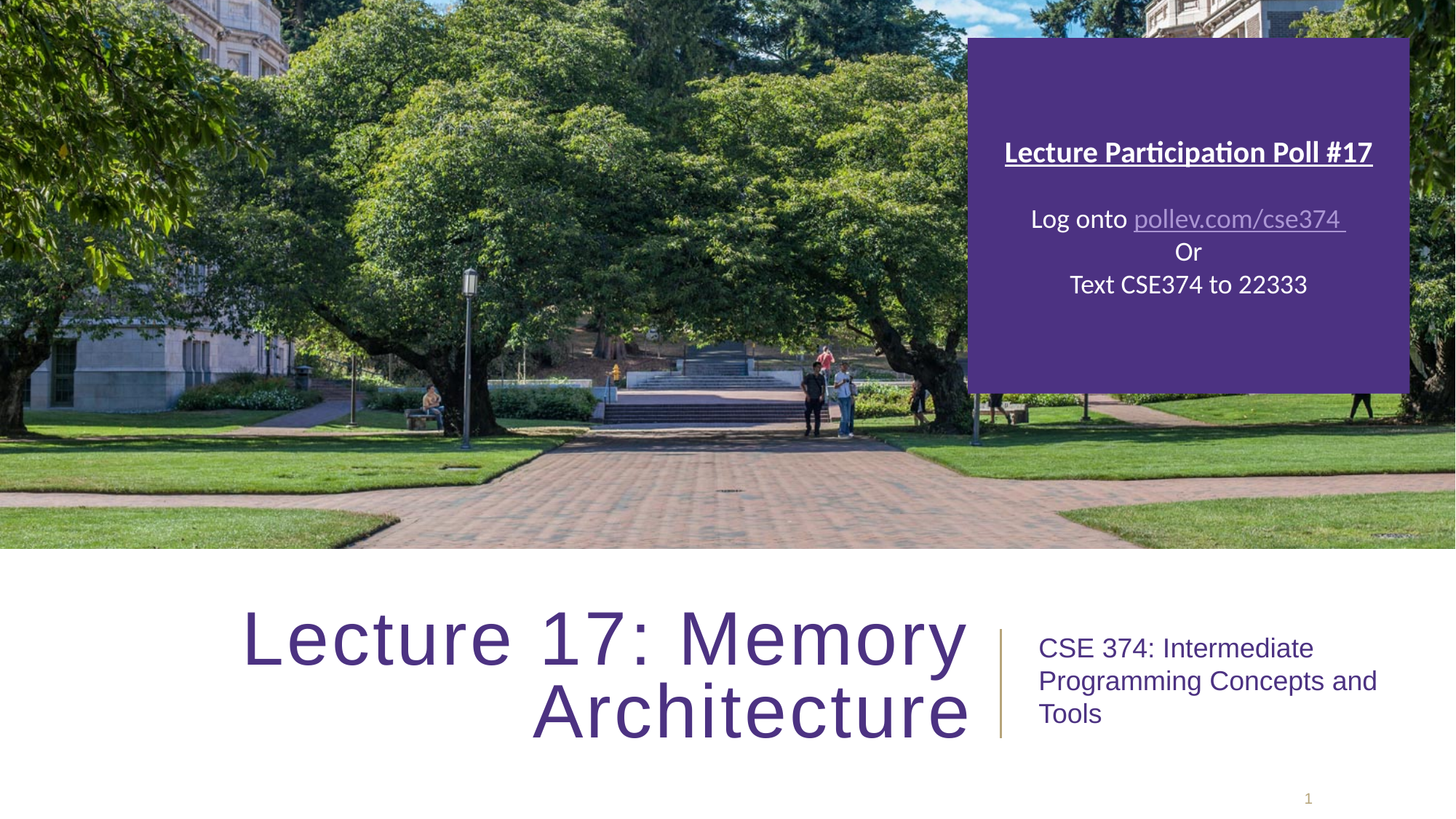

Lecture Participation Poll #17

Log onto pollev.com/cse374
Or
Text CSE374 to 22333
# Lecture 17: Memory Architecture
CSE 374: Intermediate Programming Concepts and Tools
1